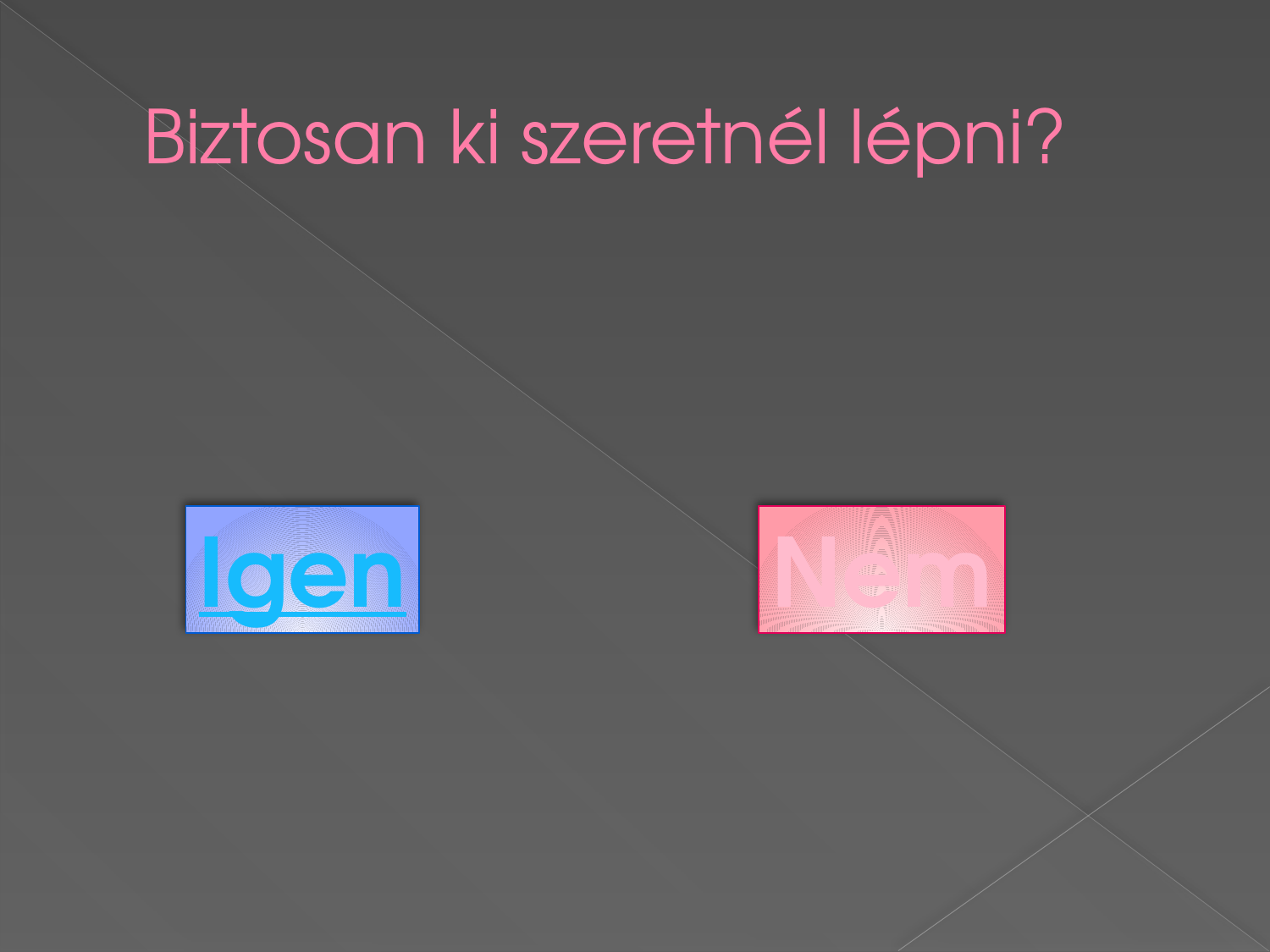

# Biztosan ki szeretnél lépni?
Igen
Nem